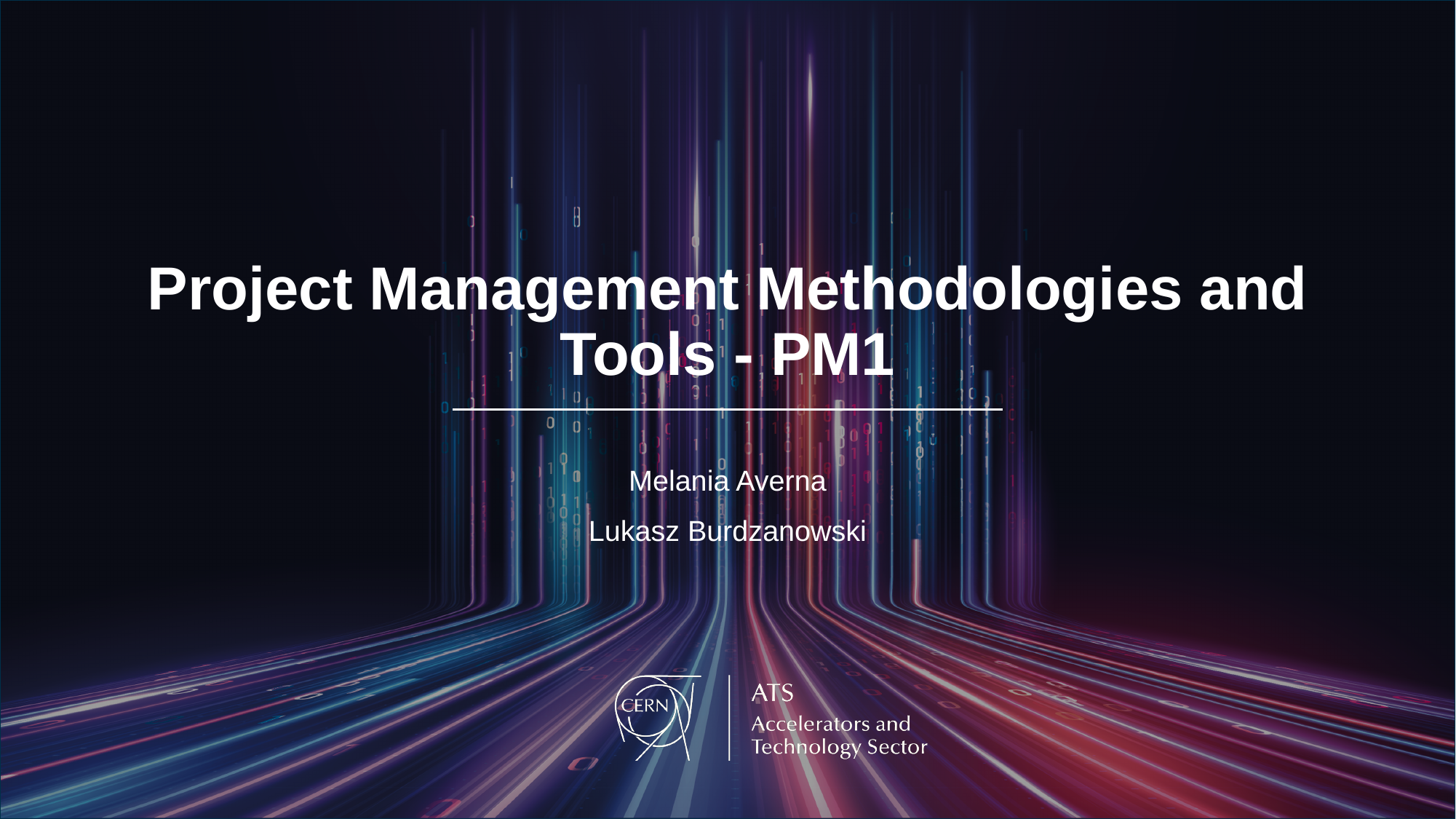

2
# Project Management Methodologies and Tools - PM1
Melania Averna
Lukasz Burdzanowski
Event Title Speaker: Name